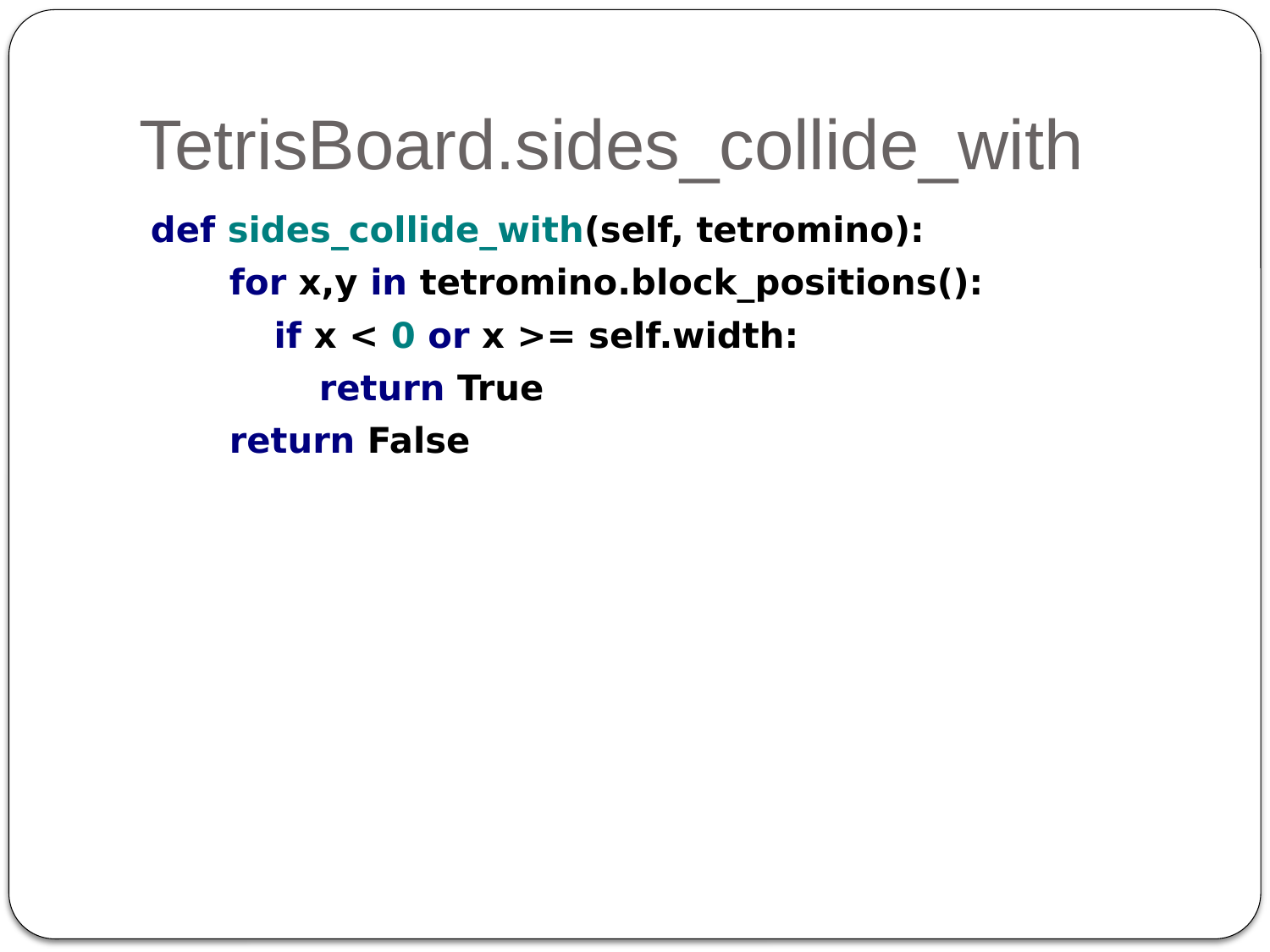

# TetrisBoard.sides_collide_with
 def sides_collide_with(self, tetromino):
        for x,y in tetromino.block_positions():
            if x < 0 or x >= self.width:
                return True
        return False